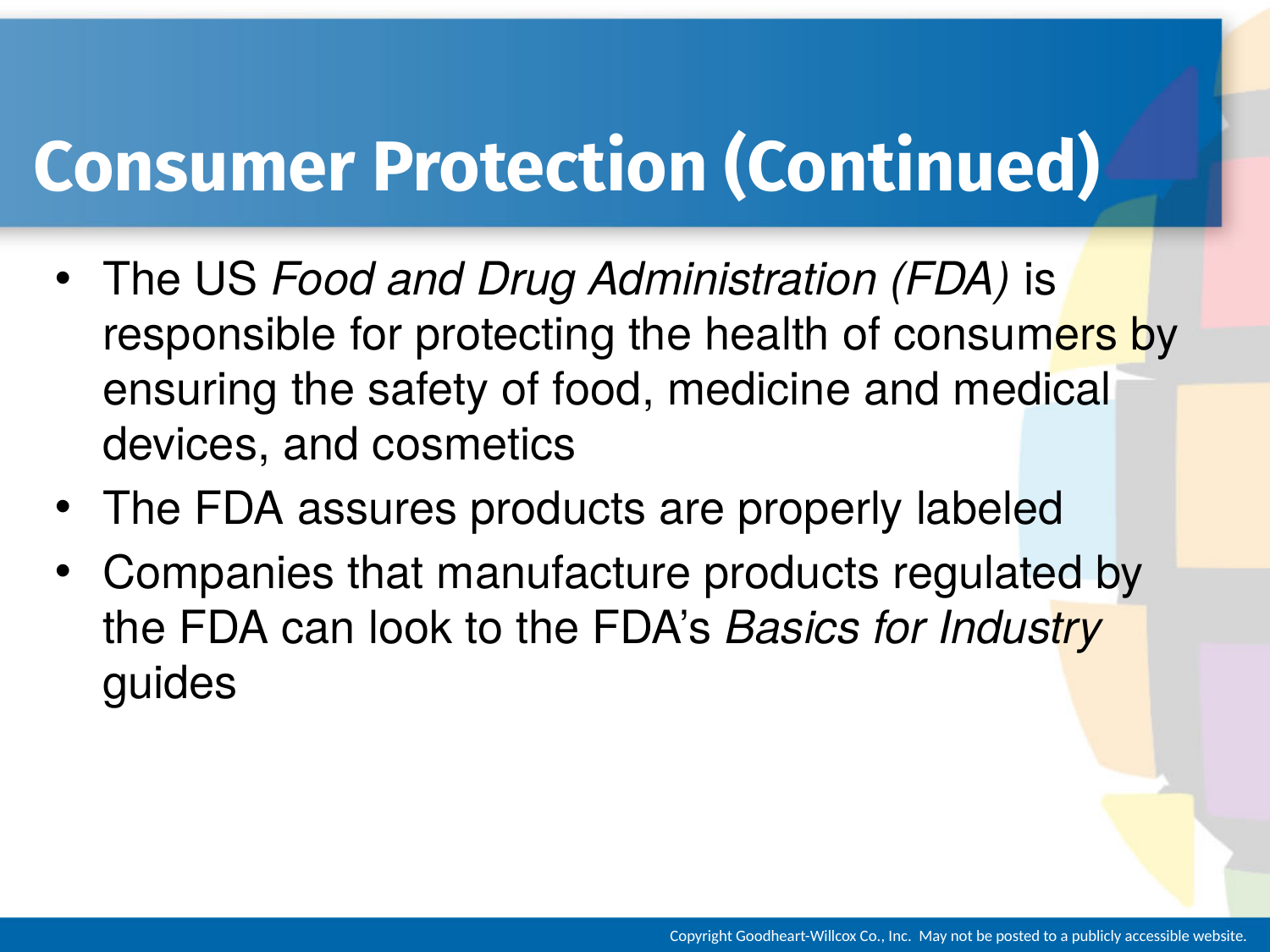

# Consumer Protection (Continued)
The US Food and Drug Administration (FDA) is responsible for protecting the health of consumers by ensuring the safety of food, medicine and medical devices, and cosmetics
The FDA assures products are properly labeled
Companies that manufacture products regulated by the FDA can look to the FDA’s Basics for Industry guides